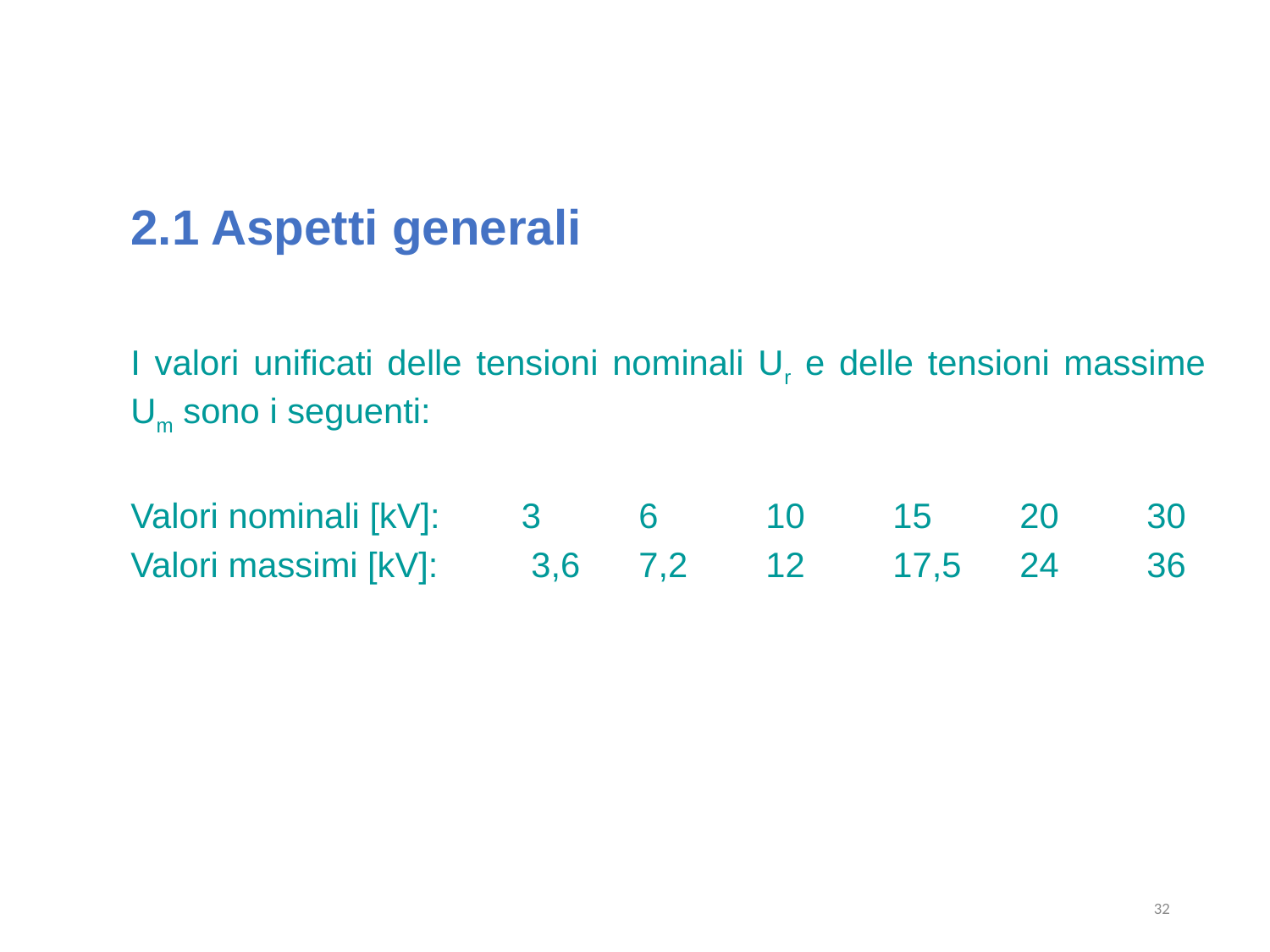

2.1 Aspetti generali
I valori unificati delle tensioni nominali Ur e delle tensioni massime Um sono i seguenti:

Valori nominali [kV]: 	 3   	6	10	15	20	30
Valori massimi [kV]: 	  3,6	7,2	12	17,5	24	36
32